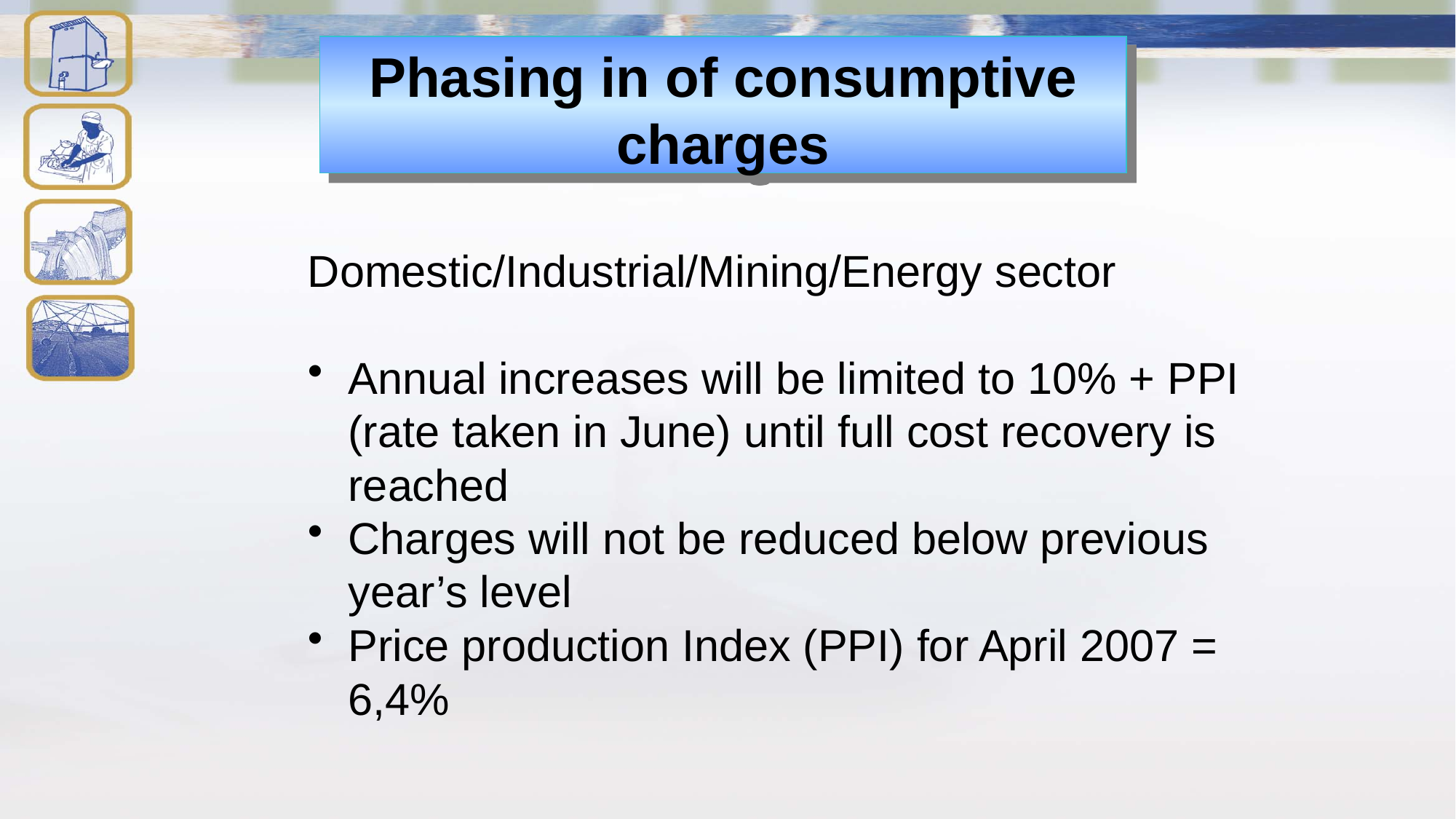

Phasing in of consumptive charges
Domestic/Industrial/Mining/Energy sector

Annual increases will be limited to 10% + PPI (rate taken in June) until full cost recovery is reached
Charges will not be reduced below previous year’s level
Price production Index (PPI) for April 2007 = 6,4%